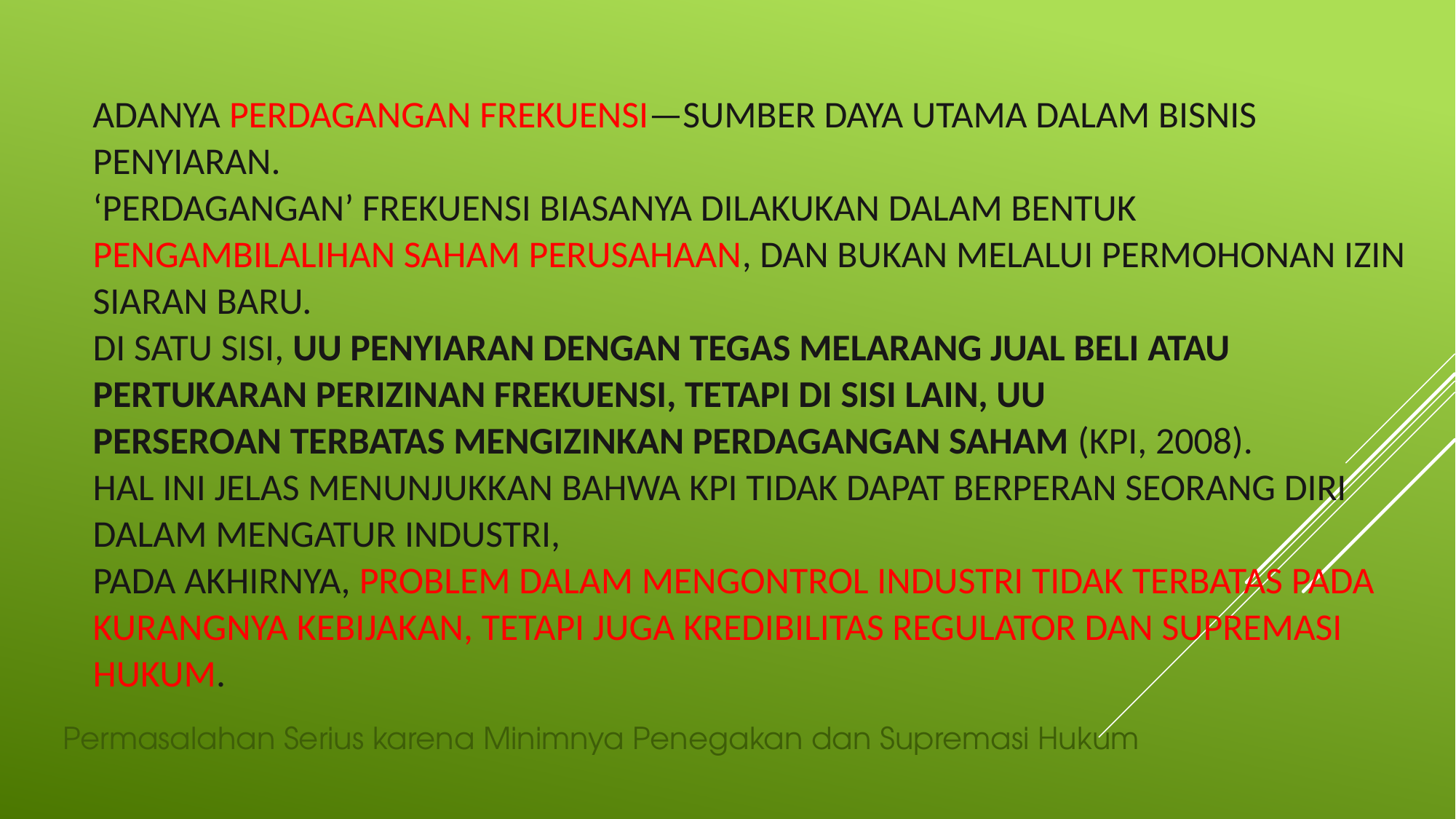

# adanya perdagangan frekuensi—sumber daya utama dalam bisnis penyiaran. ‘Perdagangan’ frekuensi biasanya dilakukan dalam bentuk pengambilalihan saham perusahaan, dan bukan melalui permohonan izin siaran baru. Di satu sisi, UU Penyiaran dengan tegas melarang jual beli atau pertukaran perizinan frekuensi, tetapi di sisi lain, UU Perseroan Terbatas mengizinkan perdagangan saham (KPI, 2008). Hal ini jelas menunjukkan bahwa KPI tidak dapat berperan seorang diri dalam mengatur industri, Pada akhirnya, problem dalam mengontrol industri tidak terbatas pada kurangnya kebijakan, tetapi juga kredibilitas regulator dan supremasi hukum.
Permasalahan Serius karena Minimnya Penegakan dan Supremasi Hukum